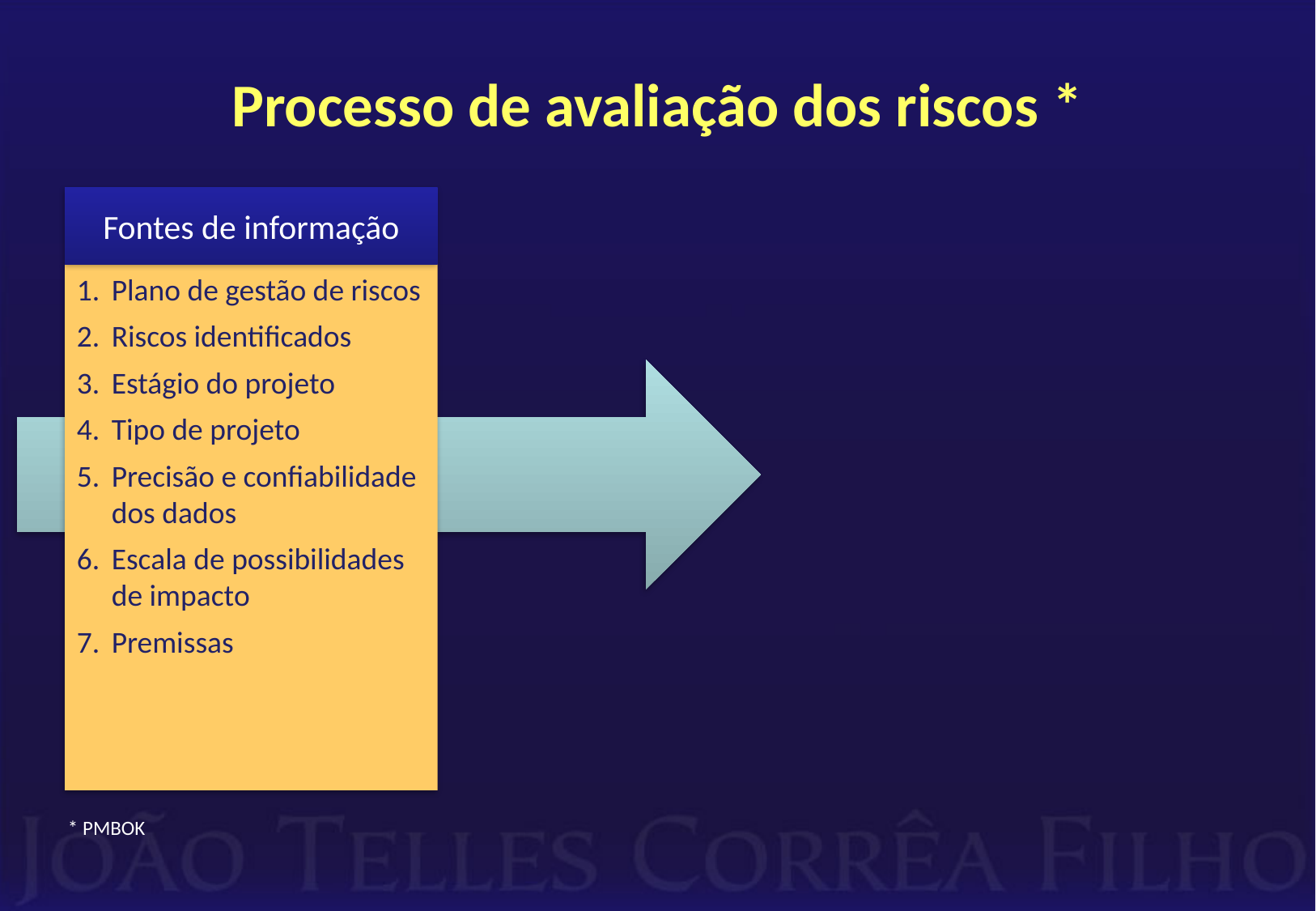

# Processo de avaliação dos riscos *
Fontes de informação
Plano de gestão de riscos
Riscos identificados
Estágio do projeto
Tipo de projeto
Precisão e confiabilidade dos dados
Escala de possibilidades de impacto
Premissas

* PMBOK